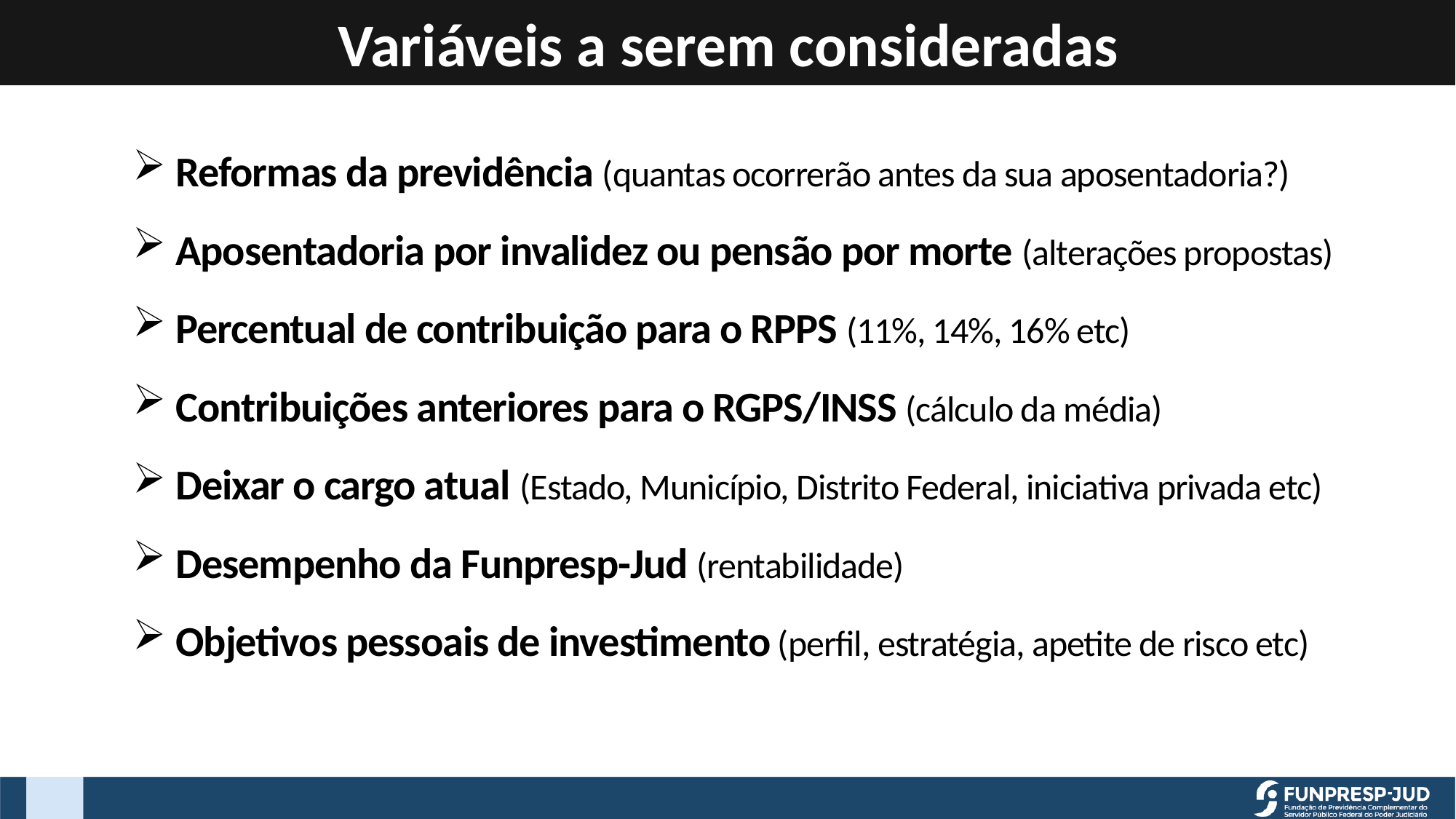

Variáveis a serem consideradas
Reformas da previdência (quantas ocorrerão antes da sua aposentadoria?)
Aposentadoria por invalidez ou pensão por morte (alterações propostas)
Percentual de contribuição para o RPPS (11%, 14%, 16% etc)
Contribuições anteriores para o RGPS/INSS (cálculo da média)
Deixar o cargo atual (Estado, Município, Distrito Federal, iniciativa privada etc)
Desempenho da Funpresp-Jud (rentabilidade)
Objetivos pessoais de investimento (perfil, estratégia, apetite de risco etc)